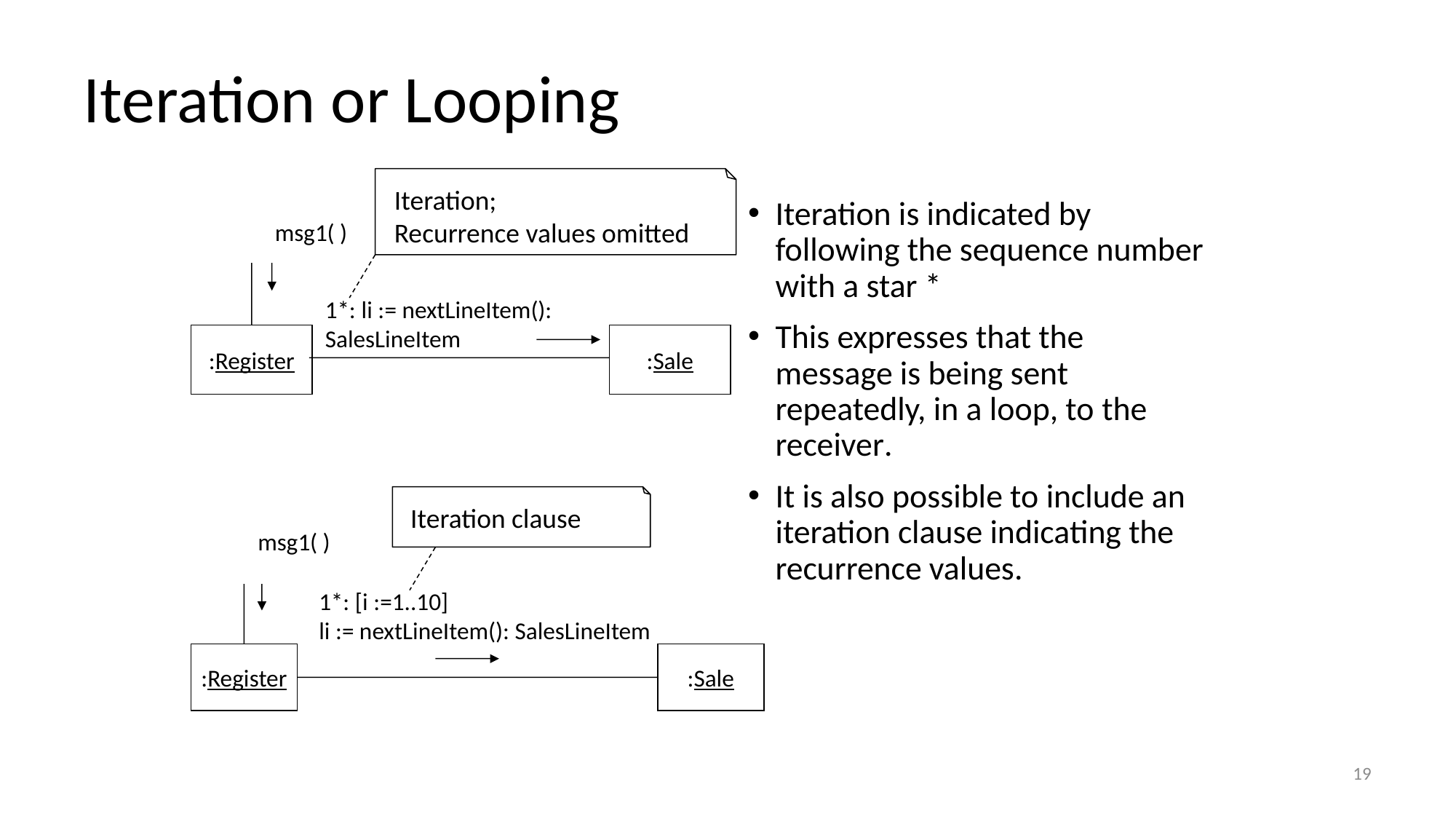

# Iteration or Looping

Iteration;
Recurrence values omitted
Iteration is indicated by following the sequence number with a star *
This expresses that the message is being sent repeatedly, in a loop, to the receiver.
It is also possible to include an iteration clause indicating the recurrence values.
msg1( )

1*: li := nextLineItem():
SalesLineItem
:Register
:Sale

Iteration clause
msg1( )

1*: [i :=1..10]
li := nextLineItem(): SalesLineItem

:Register
:Sale

19